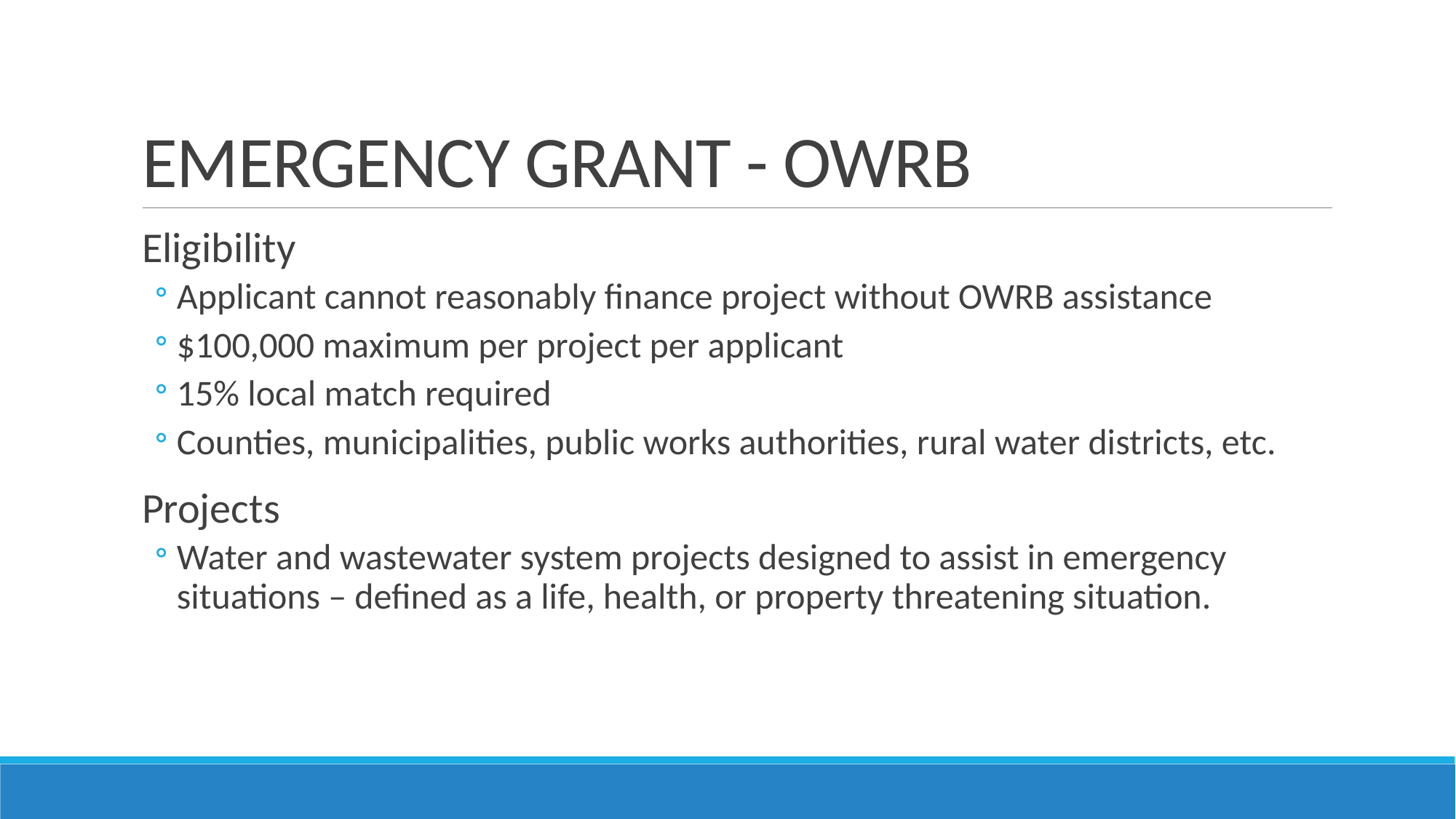

# EMERGENCY GRANT - OWRB
Eligibility
Applicant cannot reasonably finance project without OWRB assistance
$100,000 maximum per project per applicant
15% local match required
Counties, municipalities, public works authorities, rural water districts, etc.
Projects
Water and wastewater system projects designed to assist in emergency situations – defined as a life, health, or property threatening situation.